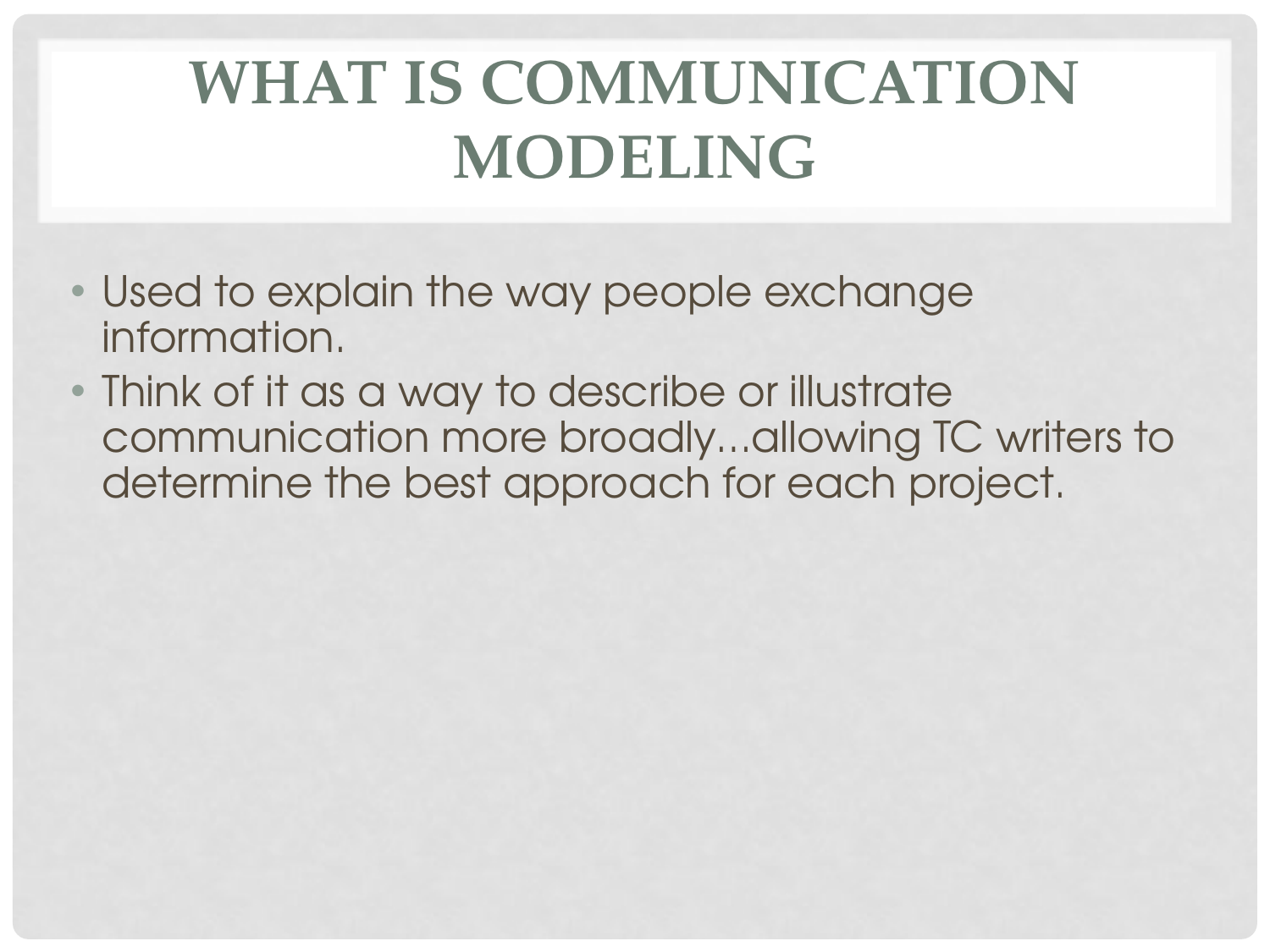

# What is Communication Modeling
Used to explain the way people exchange information.
Think of it as a way to describe or illustrate communication more broadly…allowing TC writers to determine the best approach for each project.